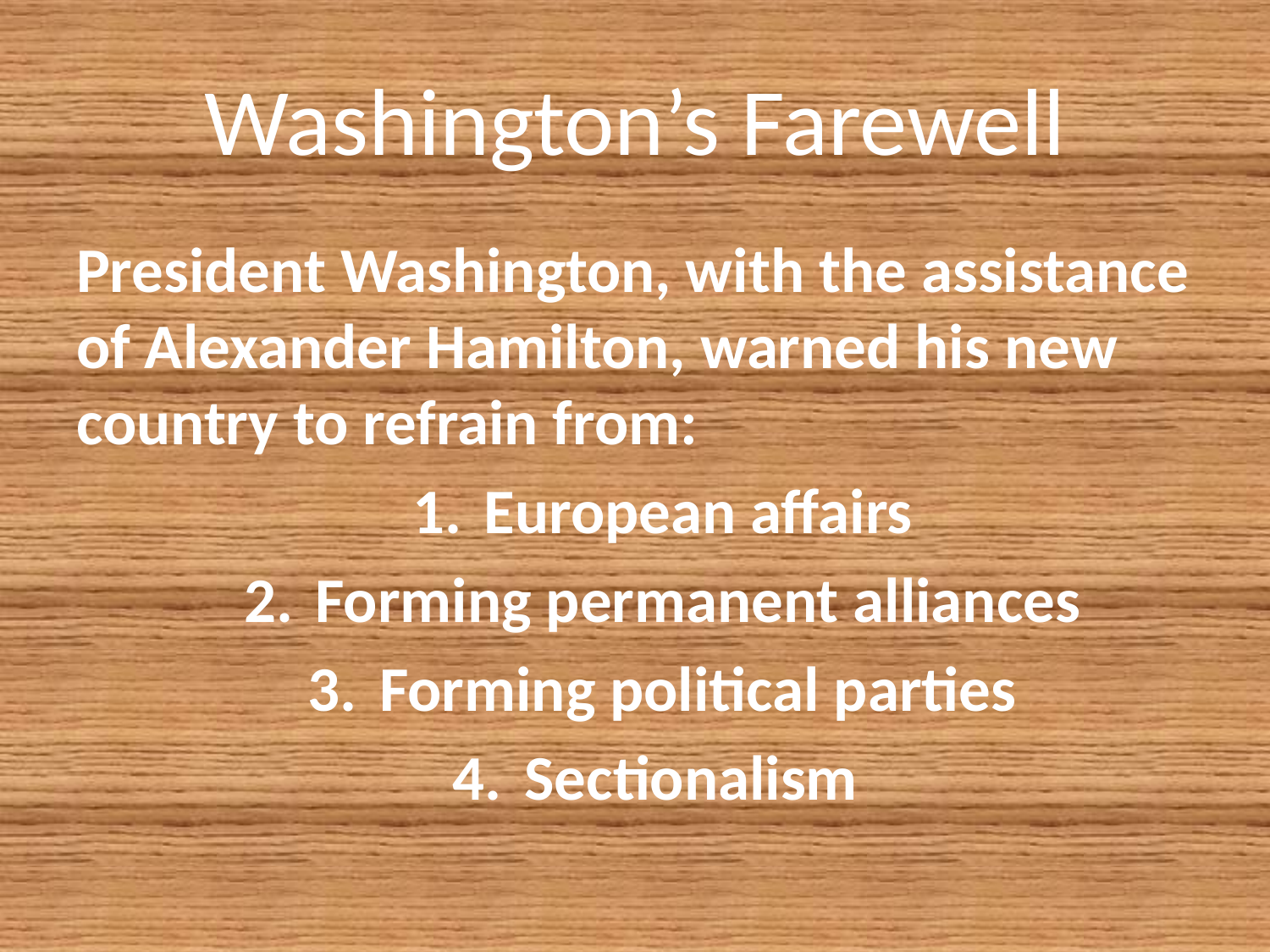

# Washington’s Farewell
President Washington, with the assistance of Alexander Hamilton, warned his new country to refrain from:
European affairs
Forming permanent alliances
Forming political parties
Sectionalism